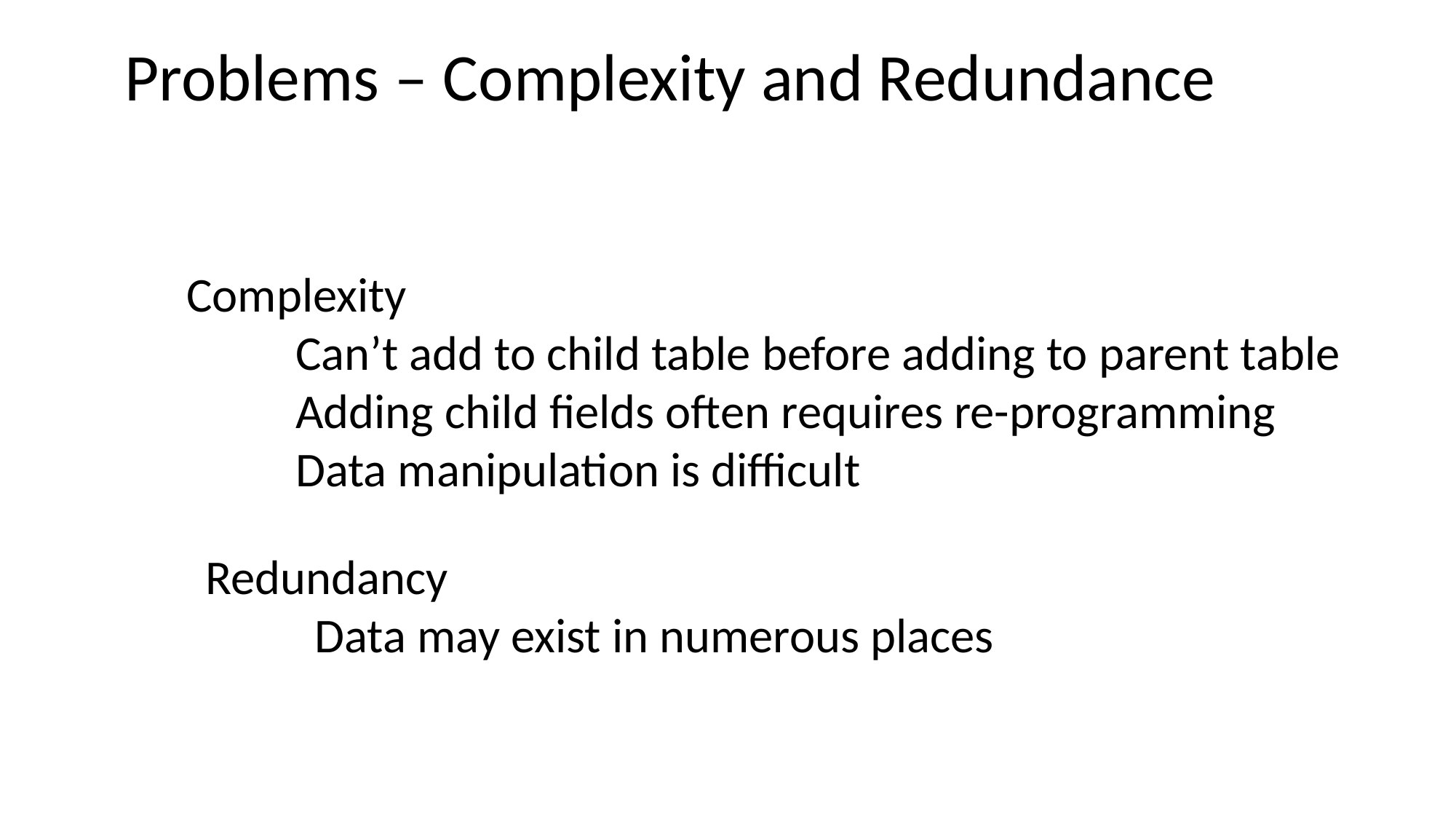

# Problems – Complexity and Redundance
Complexity
	Can’t add to child table before adding to parent table
	Adding child fields often requires re-programming
	Data manipulation is difficult
Redundancy
	Data may exist in numerous places